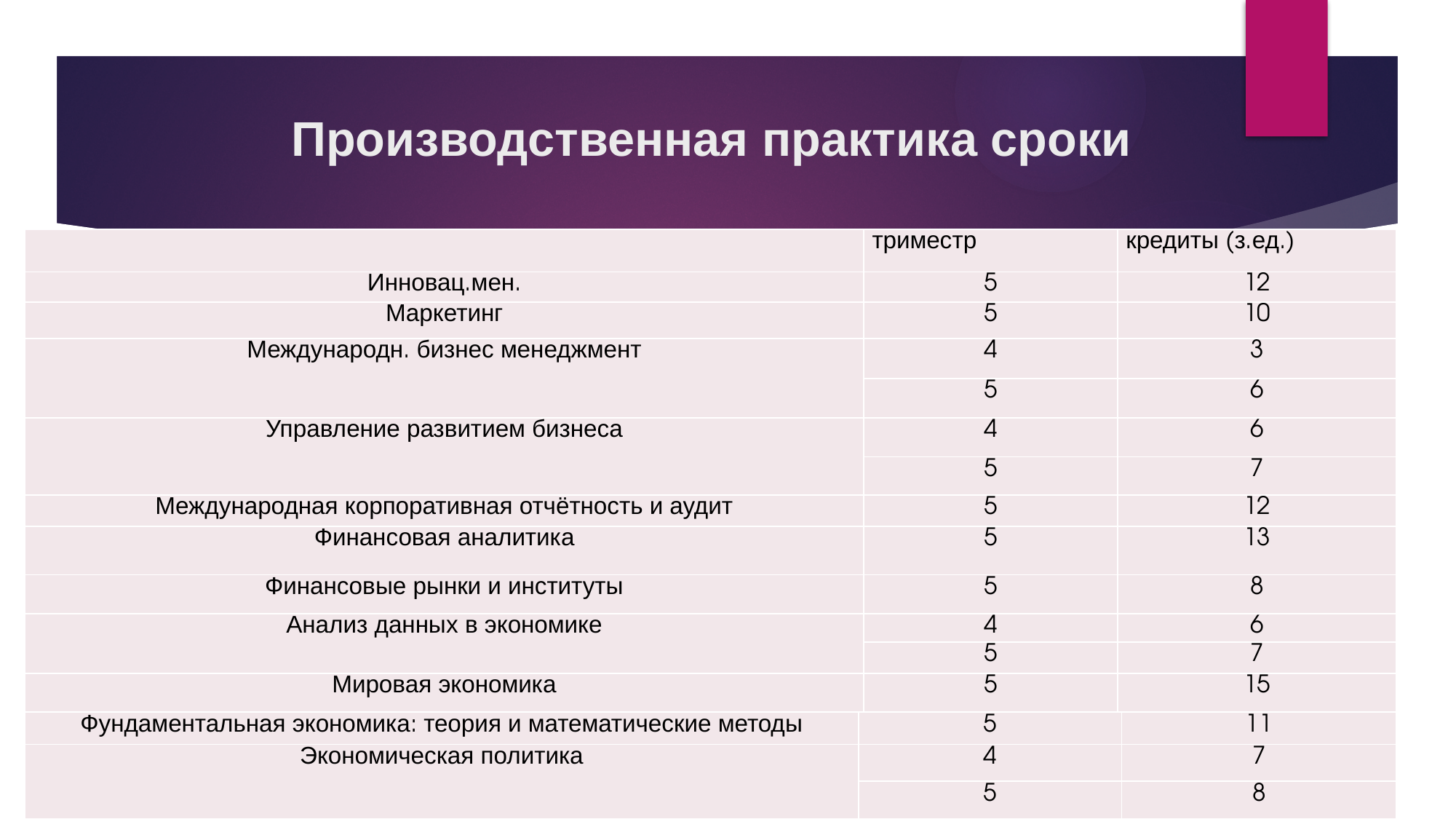

# Производственная практика сроки
|  | триместр | кредиты (з.ед.) |
| --- | --- | --- |
| Инновац.мен. | 5 | 12 |
| Маркетинг | 5 | 10 |
| Международн. бизнес менеджмент | 4 | 3 |
|  | 5 | 6 |
| Управление развитием бизнеса | 4 | 6 |
|  | 5 | 7 |
| Международная корпоративная отчётность и аудит | 5 | 12 |
| Финансовая аналитика | 5 | 13 |
| Финансовые рынки и институты | 5 | 8 |
| Анализ данных в экономике | 4 | 6 |
|  | 5 | 7 |
| Мировая экономика | 5 | 15 |
| Фундаментальная экономика: теория и математические методы | 5 | 11 |
| --- | --- | --- |
| Экономическая политика | 4 | 7 |
|  | 5 | 8 |